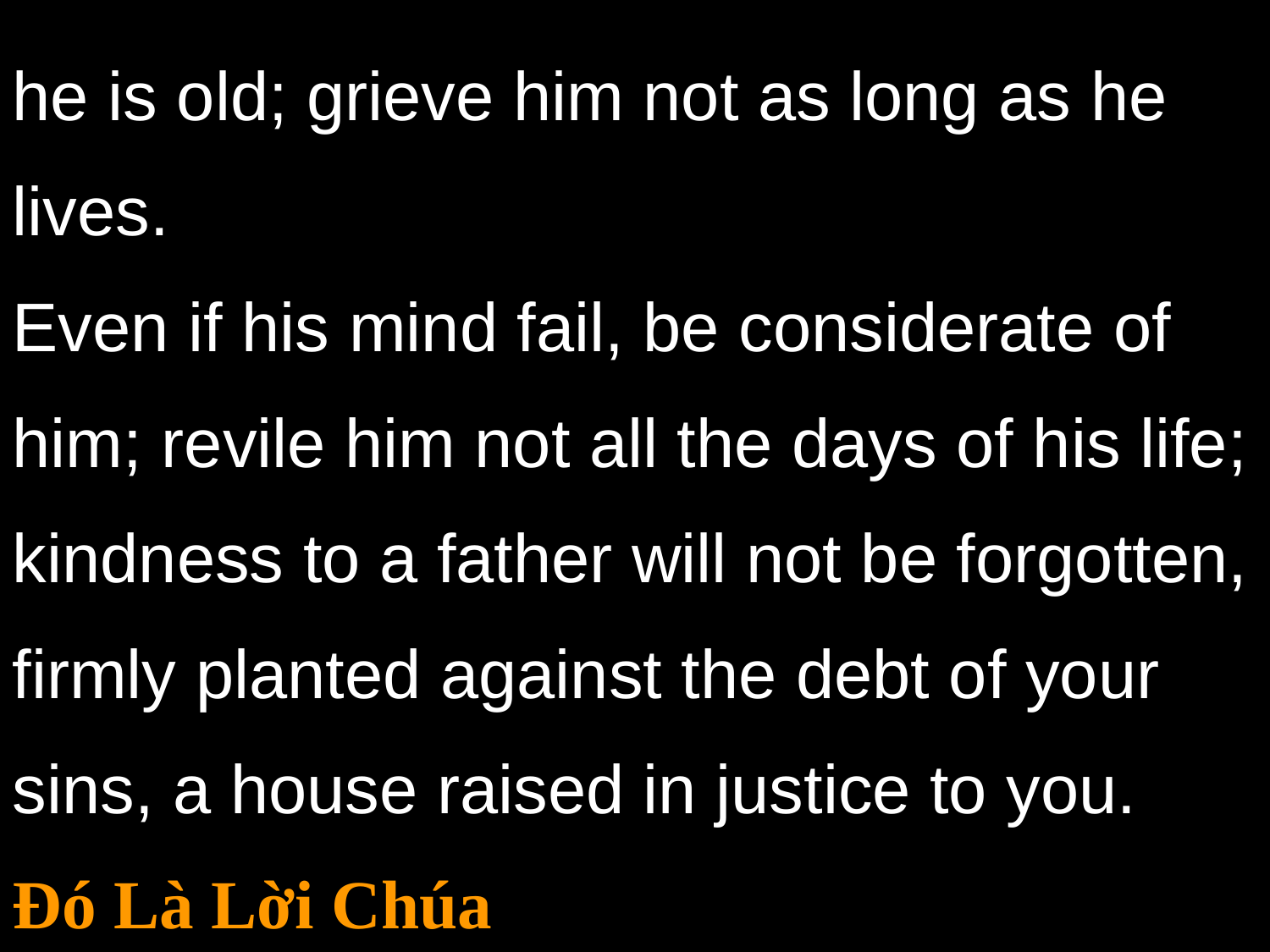

he is old; grieve him not as long as he lives.
Even if his mind fail, be considerate of him; revile him not all the days of his life;
kindness to a father will not be forgotten,
firmly planted against the debt of your sins, a house raised in justice to you.
Đó Là Lời Chúa